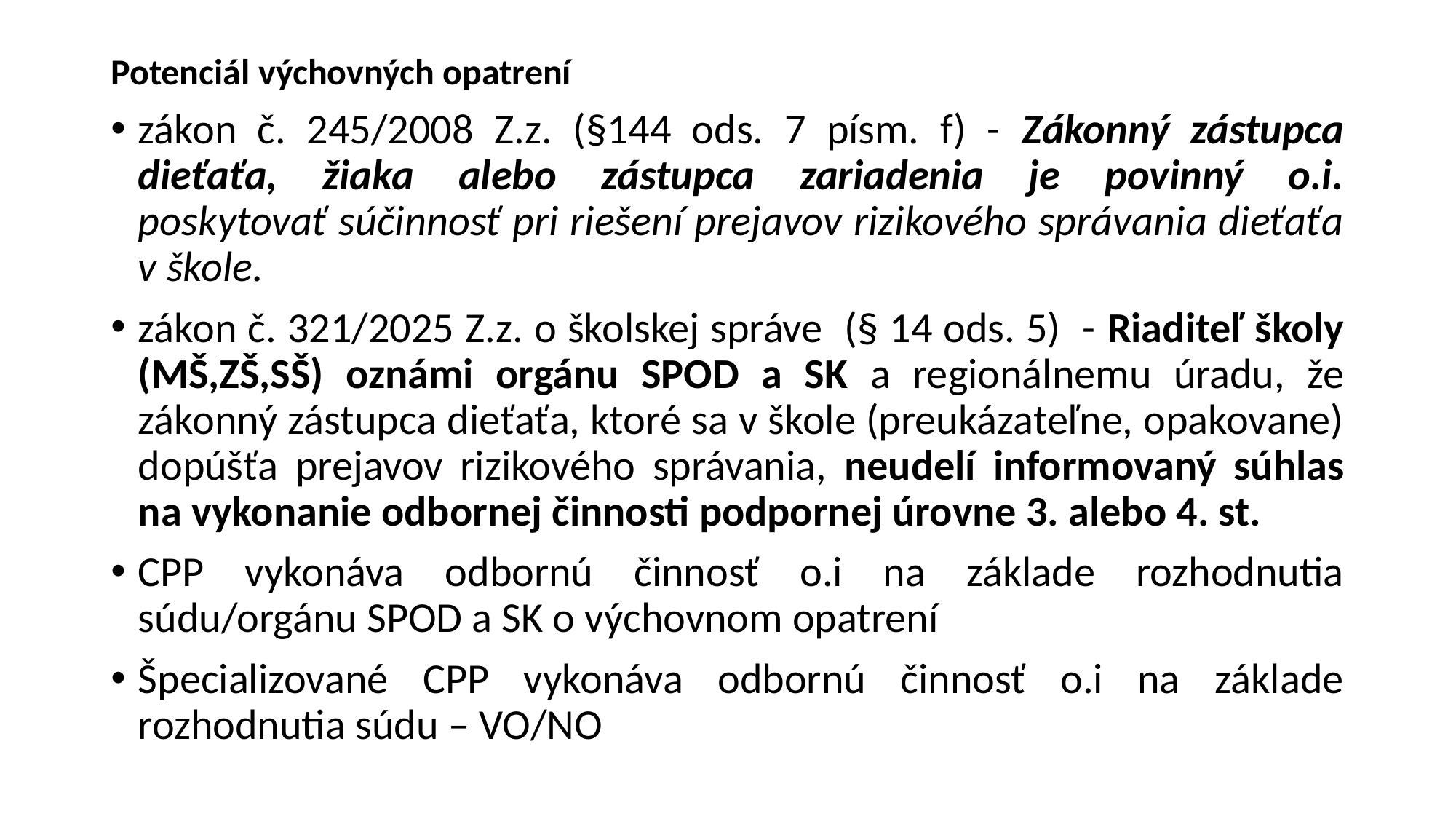

# Potenciál výchovných opatrení
zákon č. 245/2008 Z.z. (§144 ods. 7 písm. f) - Zákonný zástupca dieťaťa, žiaka alebo zástupca zariadenia je povinný o.i.
poskytovať súčinnosť pri riešení prejavov rizikového správania dieťaťa v škole.
zákon č. 321/2025 Z.z. o školskej správe  (§ 14 ods. 5)  - Riaditeľ školy (MŠ,ZŠ,SŠ) oznámi orgánu SPOD a SK a regionálnemu úradu, že zákonný zástupca dieťaťa, ktoré sa v škole (preukázateľne, opakovane) dopúšťa prejavov rizikového správania, neudelí informovaný súhlas na vykonanie odbornej činnosti podpornej úrovne 3. alebo 4. st.
CPP vykonáva odbornú činnosť o.i na základe rozhodnutia súdu/orgánu SPOD a SK o výchovnom opatrení
Špecializované CPP vykonáva odbornú činnosť o.i na základe rozhodnutia súdu – VO/NO